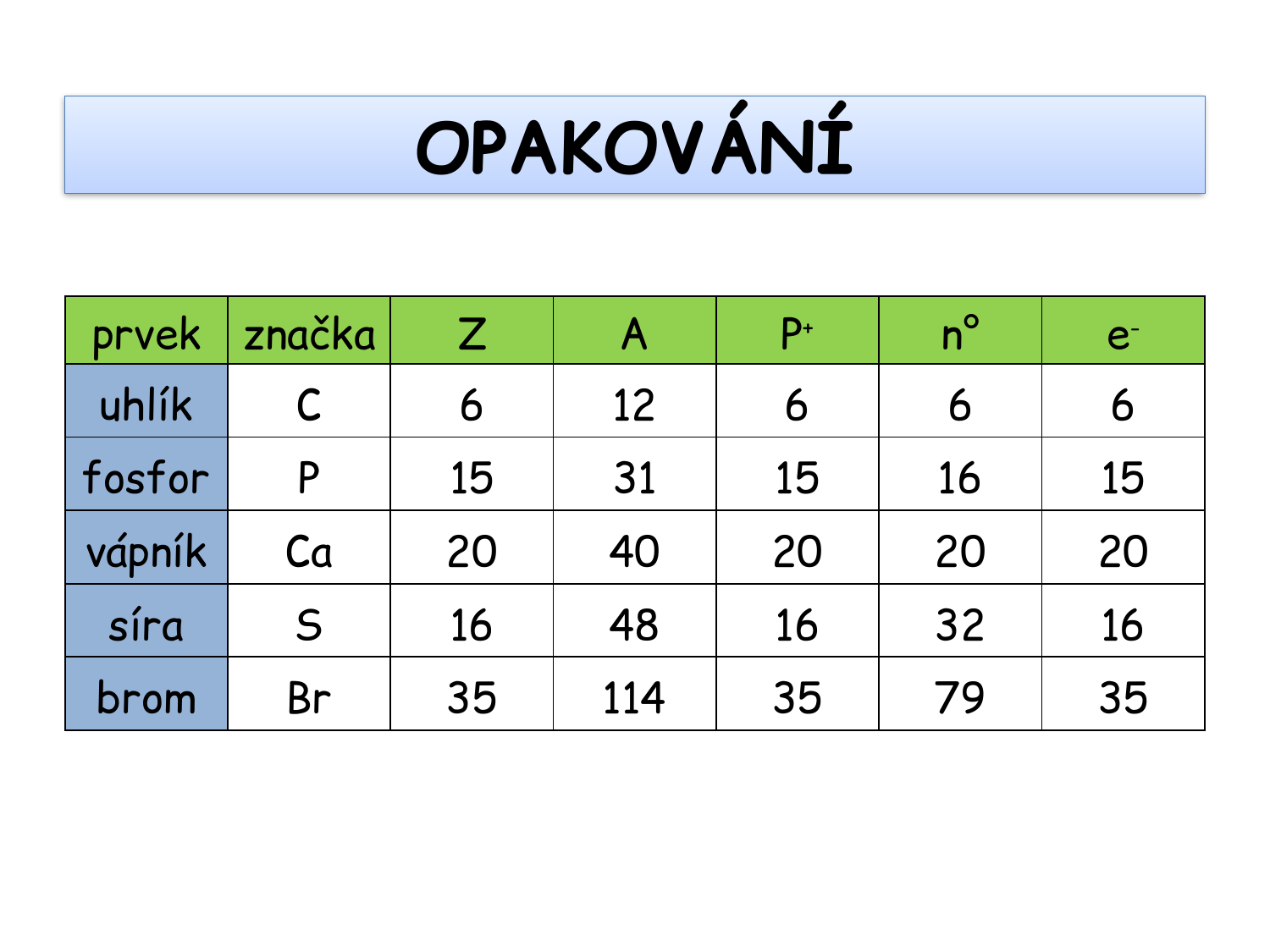

OPAKOVÁNÍ
| prvek | značka | Z | A | P+ | n° | e- |
| --- | --- | --- | --- | --- | --- | --- |
| uhlík | C | 6 | 12 | 6 | 6 | 6 |
| fosfor | P | 15 | 31 | 15 | 16 | 15 |
| vápník | Ca | 20 | 40 | 20 | 20 | 20 |
| síra | S | 16 | 48 | 16 | 32 | 16 |
| brom | Br | 35 | 114 | 35 | 79 | 35 |